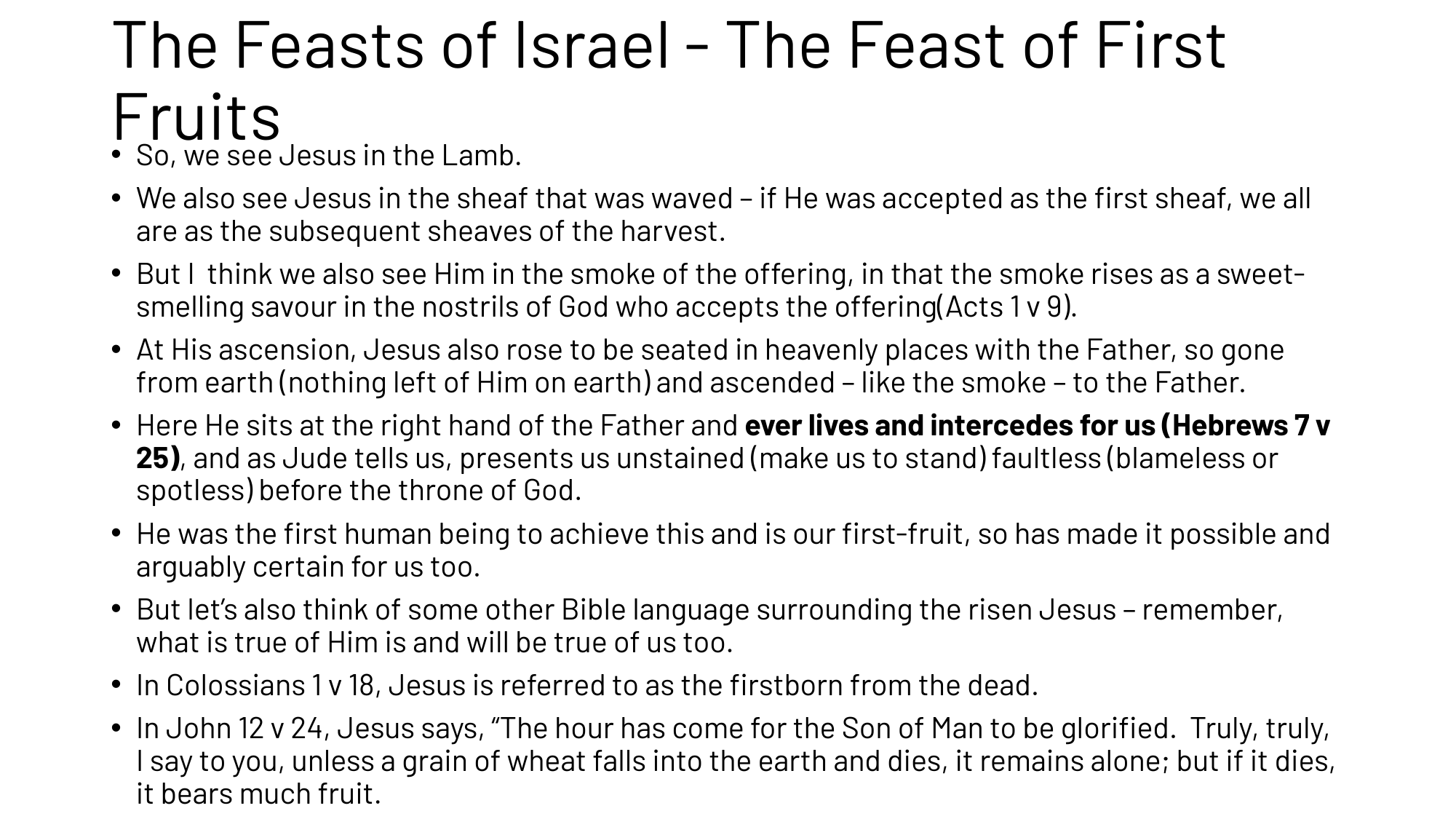

# The Feasts of Israel - The Feast of First Fruits
So, we see Jesus in the Lamb.
We also see Jesus in the sheaf that was waved – if He was accepted as the first sheaf, we all are as the subsequent sheaves of the harvest.
But I  think we also see Him in the smoke of the offering, in that the smoke rises as a sweet-smelling savour in the nostrils of God who accepts the offering(Acts 1 v 9).
At His ascension, Jesus also rose to be seated in heavenly places with the Father, so gone from earth (nothing left of Him on earth) and ascended – like the smoke – to the Father.
Here He sits at the right hand of the Father and ever lives and intercedes for us (Hebrews 7 v 25), and as Jude tells us, presents us unstained (make us to stand) faultless (blameless or spotless) before the throne of God.
He was the first human being to achieve this and is our first-fruit, so has made it possible and arguably certain for us too.
But let’s also think of some other Bible language surrounding the risen Jesus – remember, what is true of Him is and will be true of us too.
In Colossians 1 v 18, Jesus is referred to as the firstborn from the dead.
In John 12 v 24, Jesus says, “The hour has come for the Son of Man to be glorified.  Truly, truly, I say to you, unless a grain of wheat falls into the earth and dies, it remains alone; but if it dies, it bears much fruit.